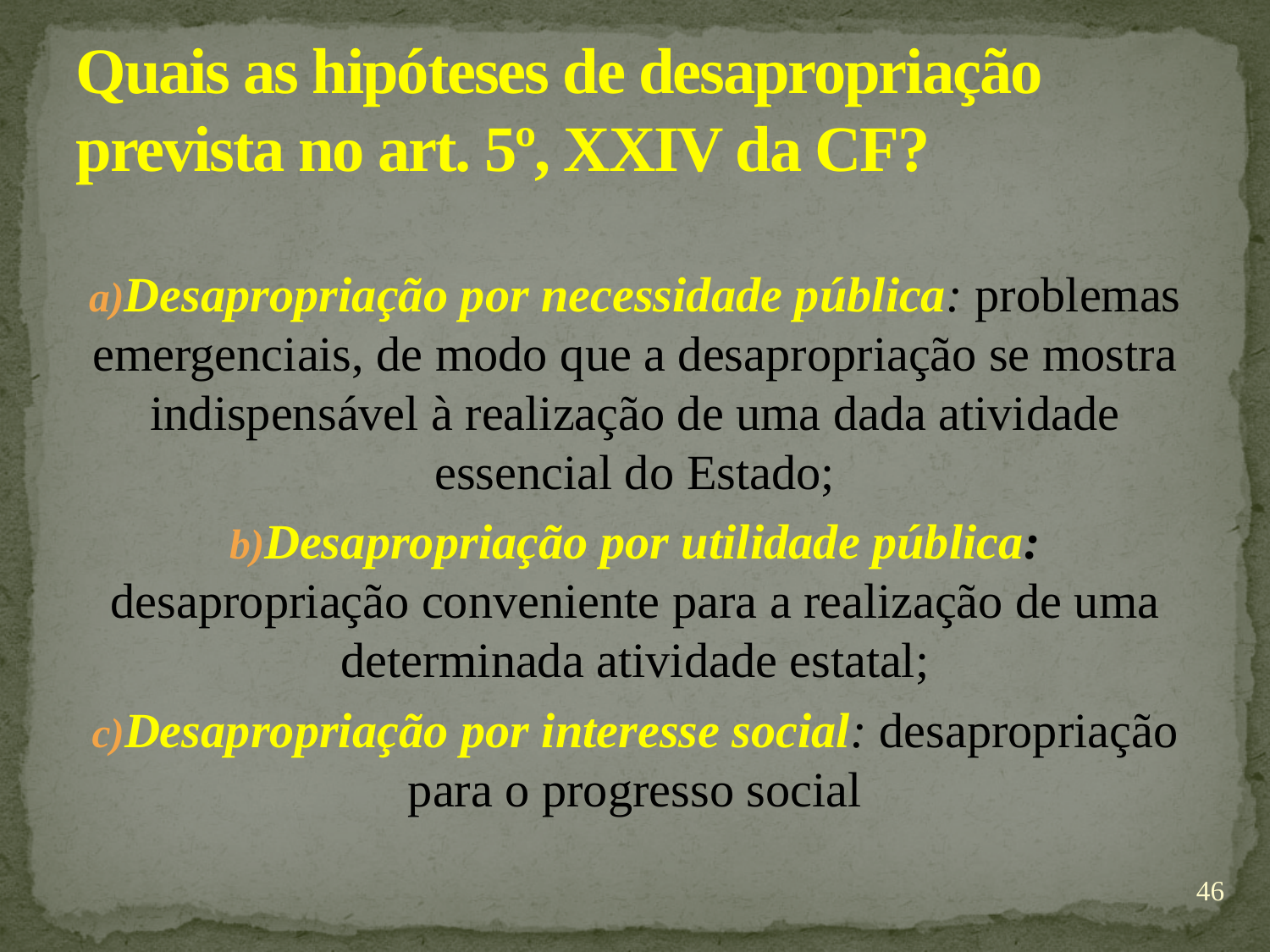

# Quais as hipóteses de desapropriação prevista no art. 5º, XXIV da CF?
Desapropriação por necessidade pública: problemas emergenciais, de modo que a desapropriação se mostra indispensável à realização de uma dada atividade essencial do Estado;
Desapropriação por utilidade pública: desapropriação conveniente para a realização de uma determinada atividade estatal;
Desapropriação por interesse social: desapropriação para o progresso social

46